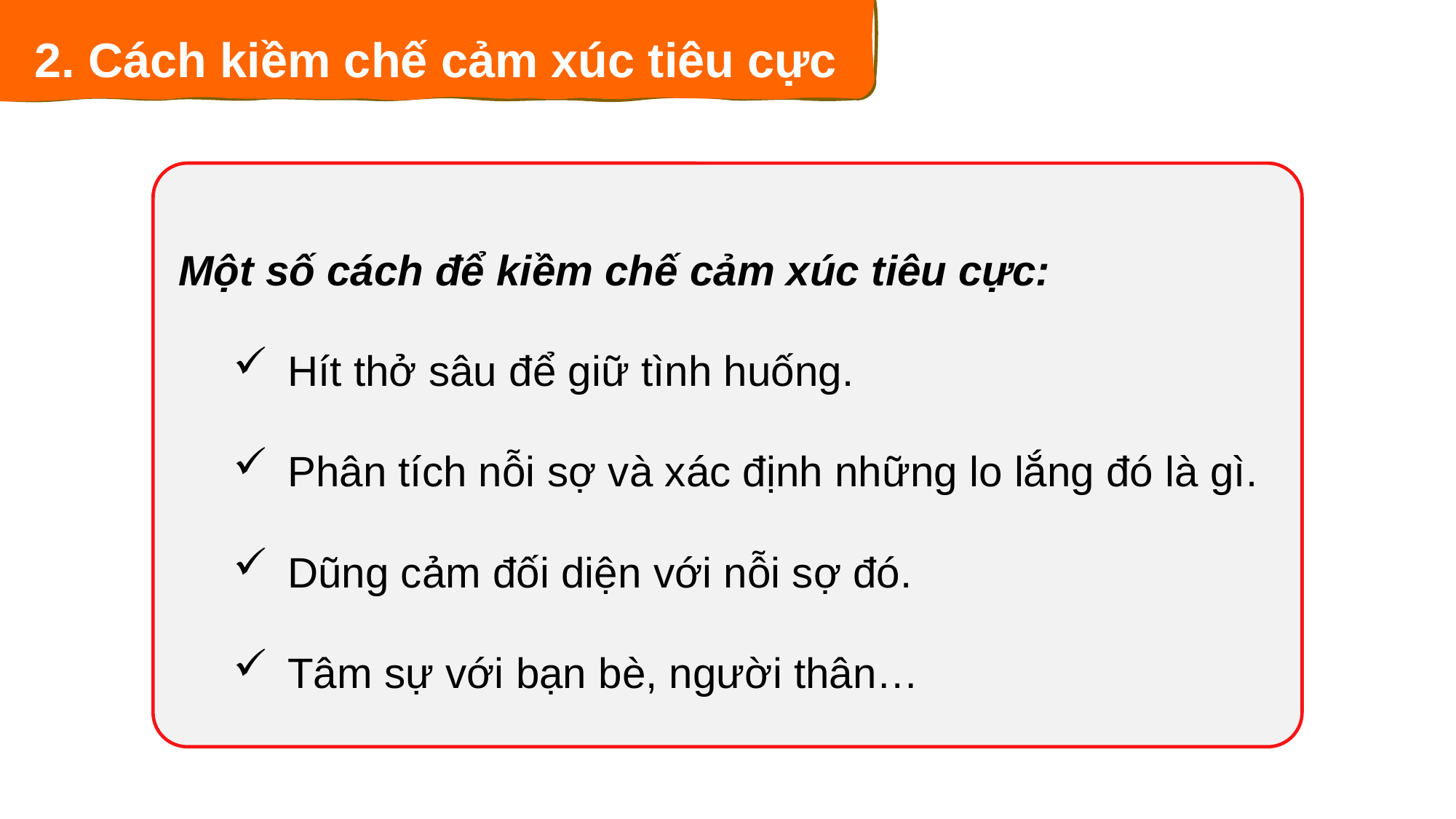

2. Cách kiềm chế cảm xúc tiêu cực

Một số cách để kiềm chế cảm xúc tiêu cực:
Hít thở sâu để giữ tình huống.
Phân tích nỗi sợ và xác định những lo lắng đó là gì.
Dũng cảm đối diện với nỗi sợ đó.
Tâm sự với bạn bè, người thân…